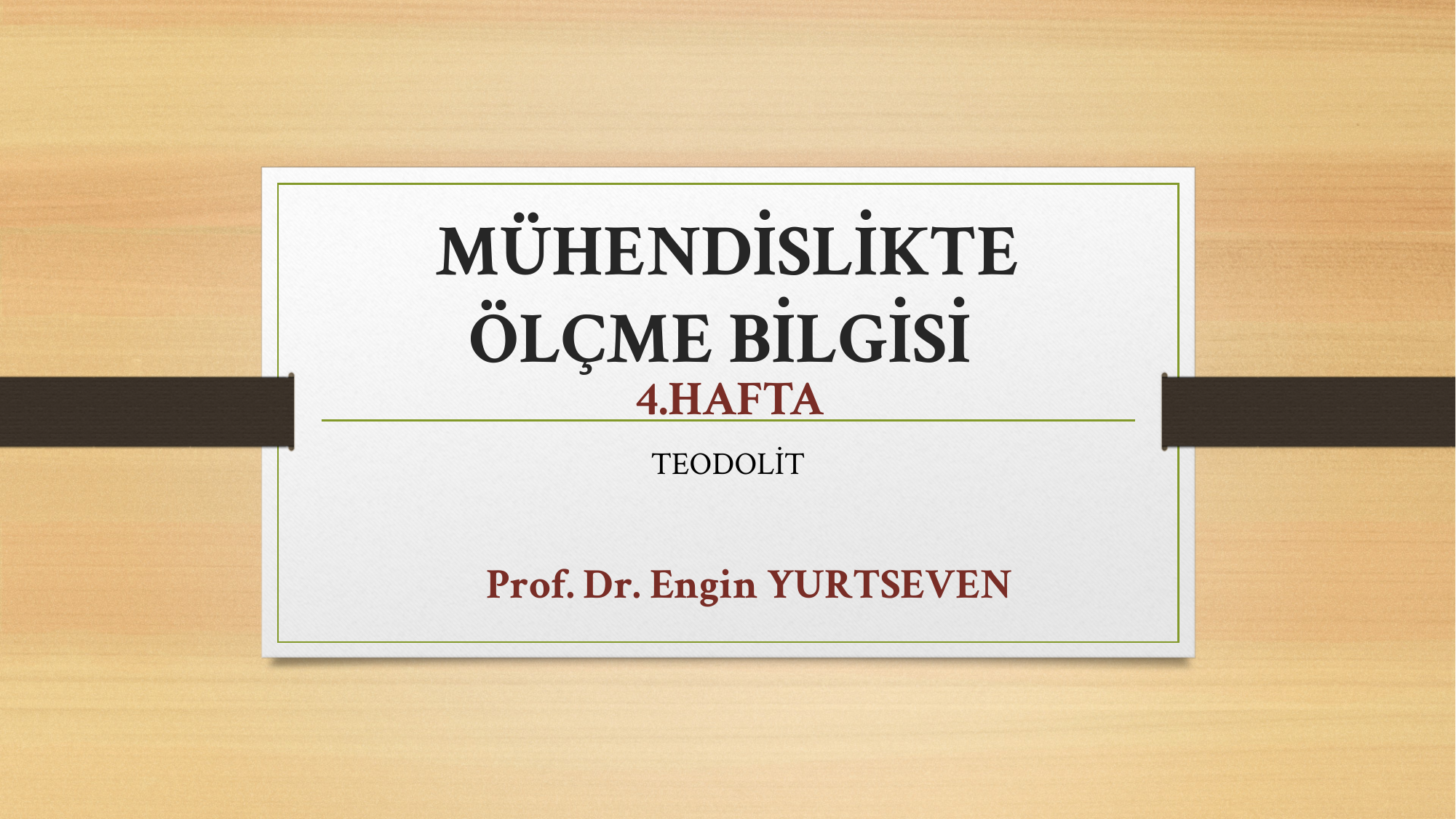

# MÜHENDİSLİKTE ÖLÇME BİLGİSİ
4.HAFTA
TEODOLİT
Prof. Dr. Engin YURTSEVEN